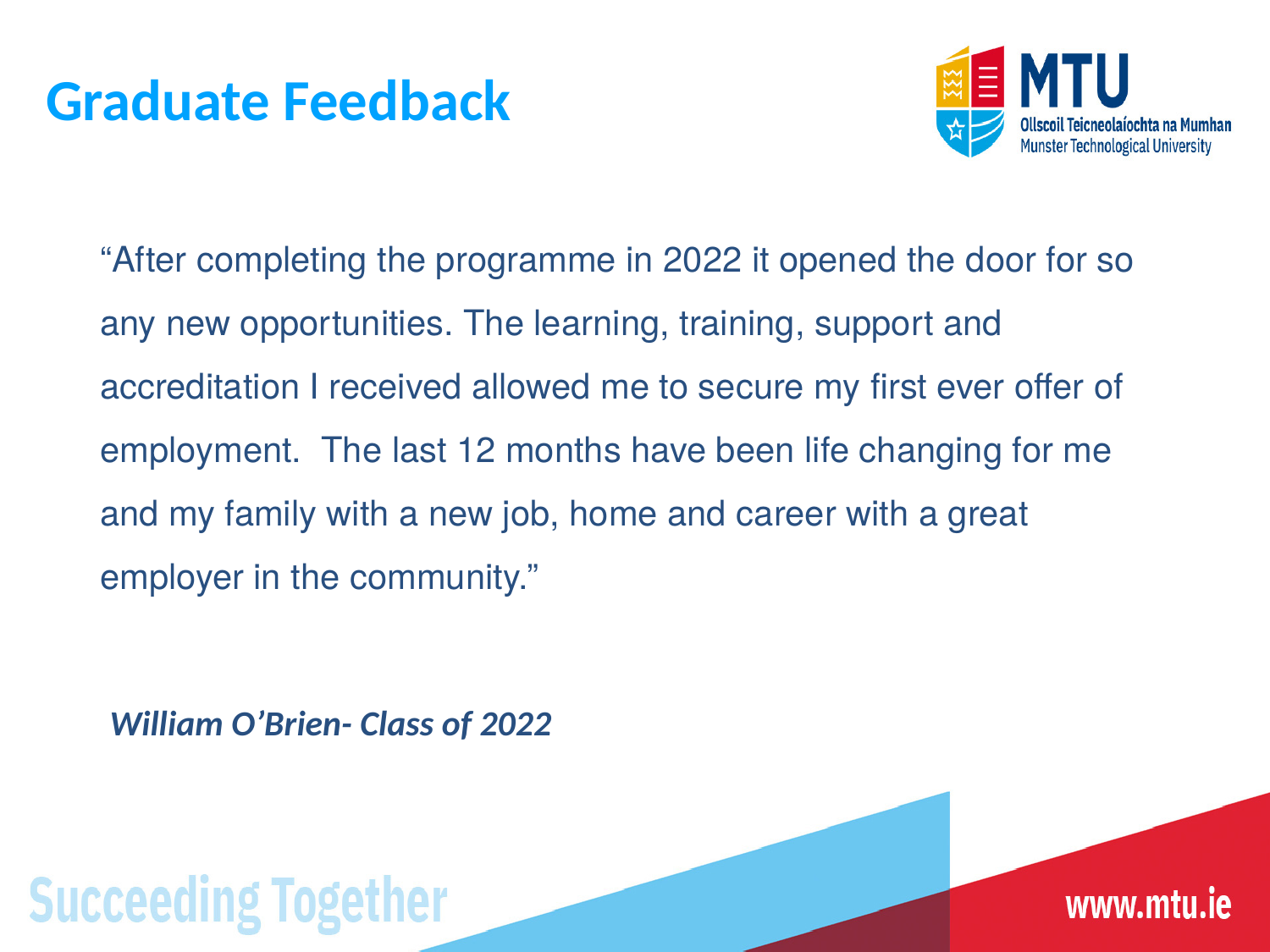

# Graduate Feedback
“After completing the programme in 2022 it opened the door for so any new opportunities. The learning, training, support and accreditation I received allowed me to secure my first ever offer of employment.  The last 12 months have been life changing for me and my family with a new job, home and career with a great employer in the community.”

 William O’Brien- Class of 2022